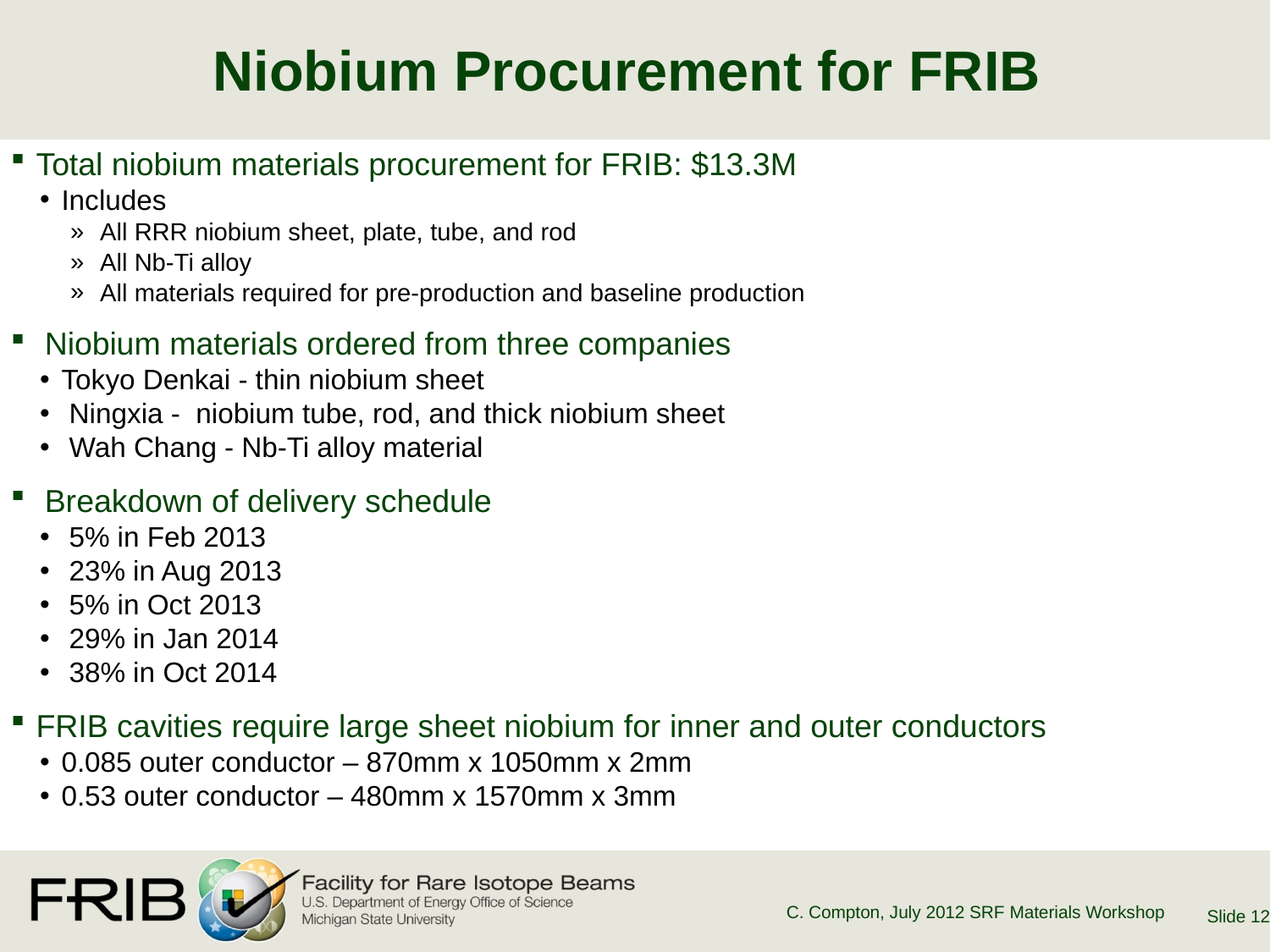

# Niobium Procurement for FRIB
Total niobium materials procurement for FRIB: $13.3M
Includes
 All RRR niobium sheet, plate, tube, and rod
 All Nb-Ti alloy
 All materials required for pre-production and baseline production
 Niobium materials ordered from three companies
Tokyo Denkai - thin niobium sheet
 Ningxia -  niobium tube, rod, and thick niobium sheet
 Wah Chang - Nb-Ti alloy material
 Breakdown of delivery schedule
 5% in Feb 2013
 23% in Aug 2013
 5% in Oct 2013
 29% in Jan 2014
 38% in Oct 2014
FRIB cavities require large sheet niobium for inner and outer conductors
0.085 outer conductor – 870mm x 1050mm x 2mm
0.53 outer conductor – 480mm x 1570mm x 3mm

C. Compton, July 2012 SRF Materials Workshop
 Slide 12